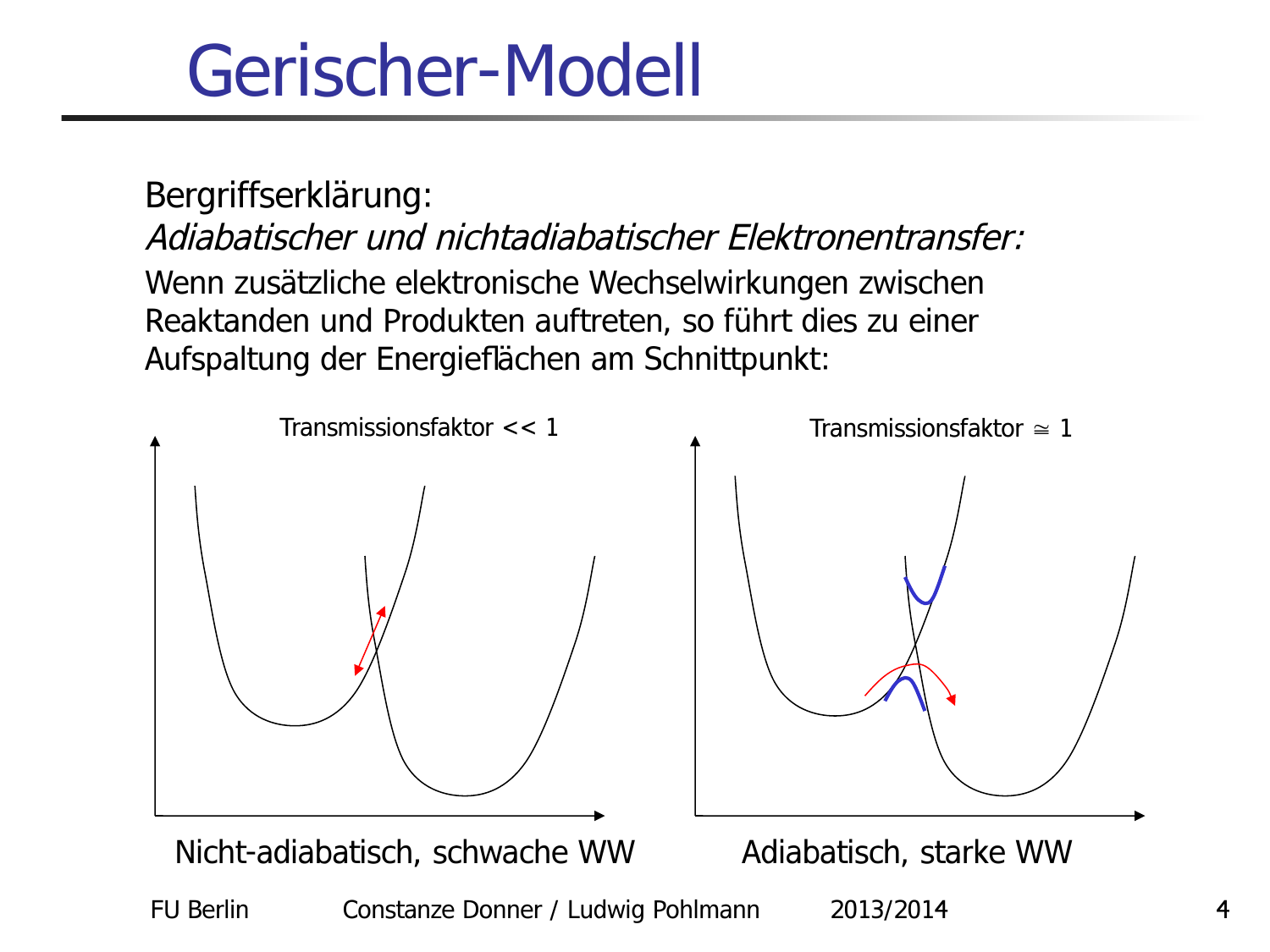

# Gerischer-Modell
Bergriffserklärung:
Adiabatischer und nichtadiabatischer Elektronentransfer:
Wenn zusätzliche elektronische Wechselwirkungen zwischen Reaktanden und Produkten auftreten, so führt dies zu einer Aufspaltung der Energieflächen am Schnittpunkt:
Transmissionsfaktor << 1
Transmissionsfaktor ≅ 1

Nicht-adiabatisch, schwache WW
Adiabatisch, starke WW
FU Berlin            Constanze Donner / Ludwig Pohlmann         2013/2014
4